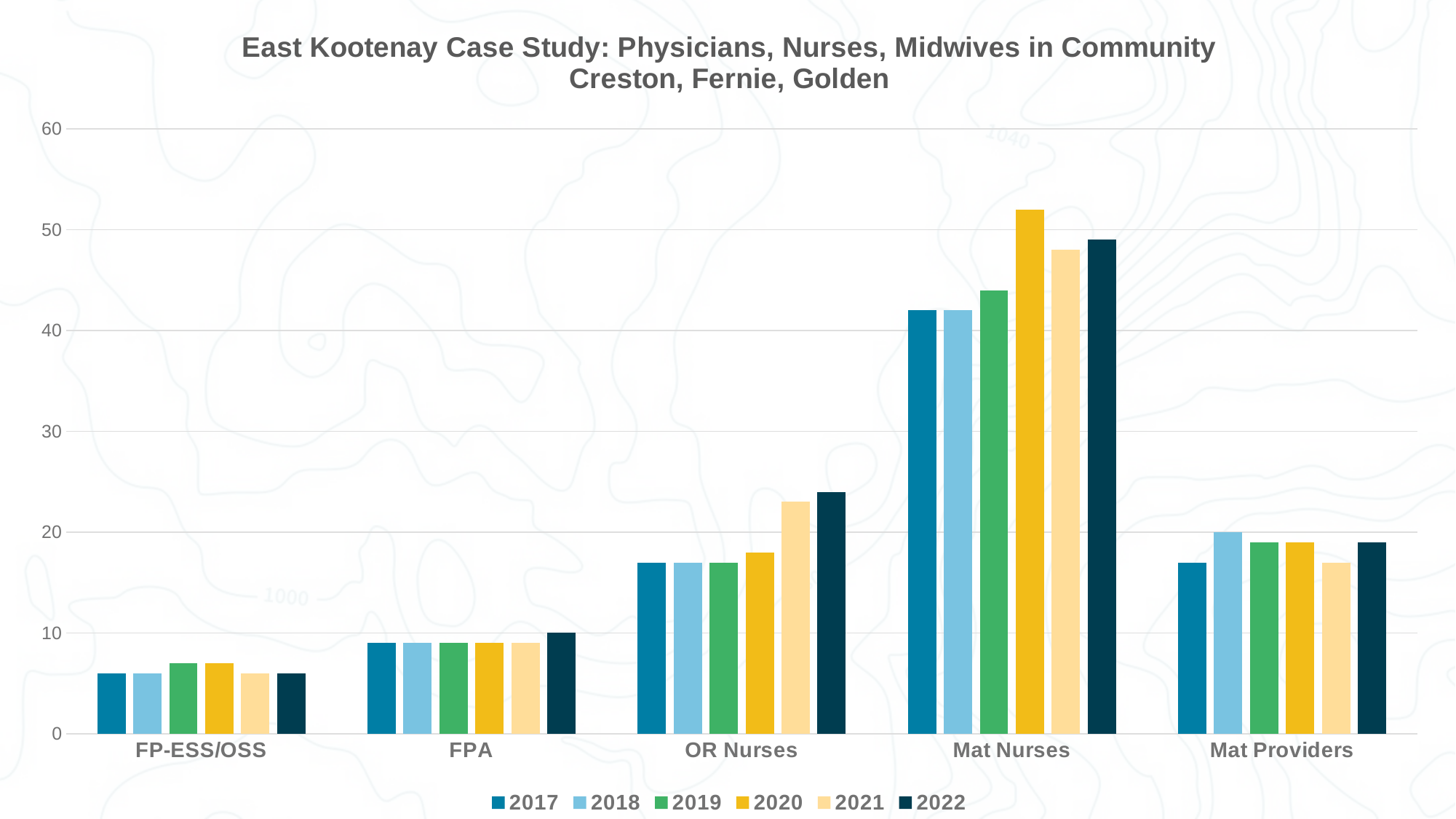

### Chart: East Kootenay Case Study: Physicians, Nurses, Midwives in Community Creston, Fernie, Golden

| Category | 2017 | 2018 | 2019 | 2020 | 2021 | 2022 |
|---|---|---|---|---|---|---|
| FP-ESS/OSS | 6.0 | 6.0 | 7.0 | 7.0 | 6.0 | 6.0 |
| FPA | 9.0 | 9.0 | 9.0 | 9.0 | 9.0 | 10.0 |
| OR Nurses | 17.0 | 17.0 | 17.0 | 18.0 | 23.0 | 24.0 |
| Mat Nurses | 42.0 | 42.0 | 44.0 | 52.0 | 48.0 | 49.0 |
| Mat Providers | 17.0 | 20.0 | 19.0 | 19.0 | 17.0 | 19.0 |